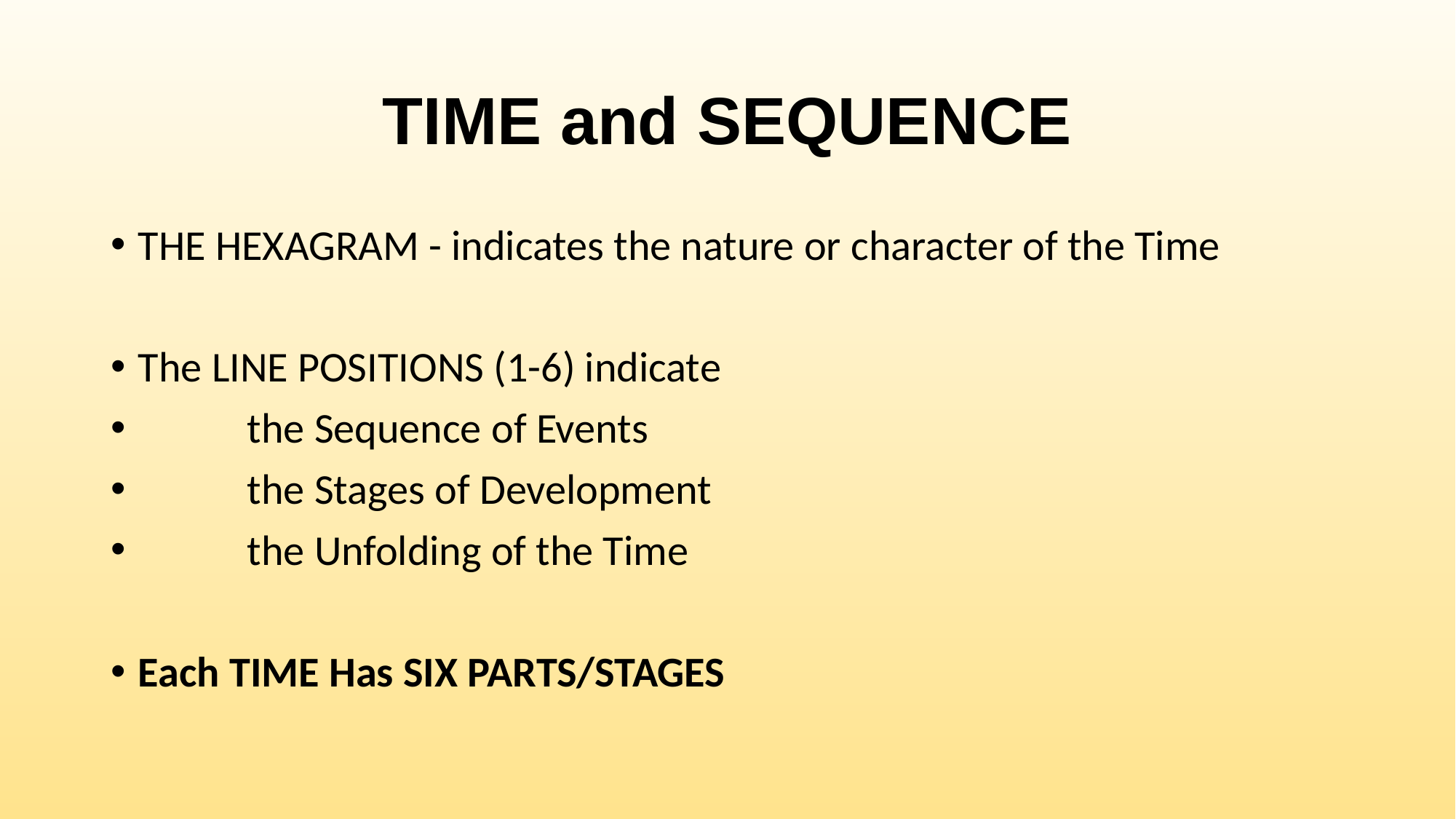

# TIME and SEQUENCE
THE HEXAGRAM - indicates the nature or character of the Time

The LINE POSITIONS (1-6) indicate
	the Sequence of Events
	the Stages of Development
	the Unfolding of the Time

Each TIME Has SIX PARTS/STAGES